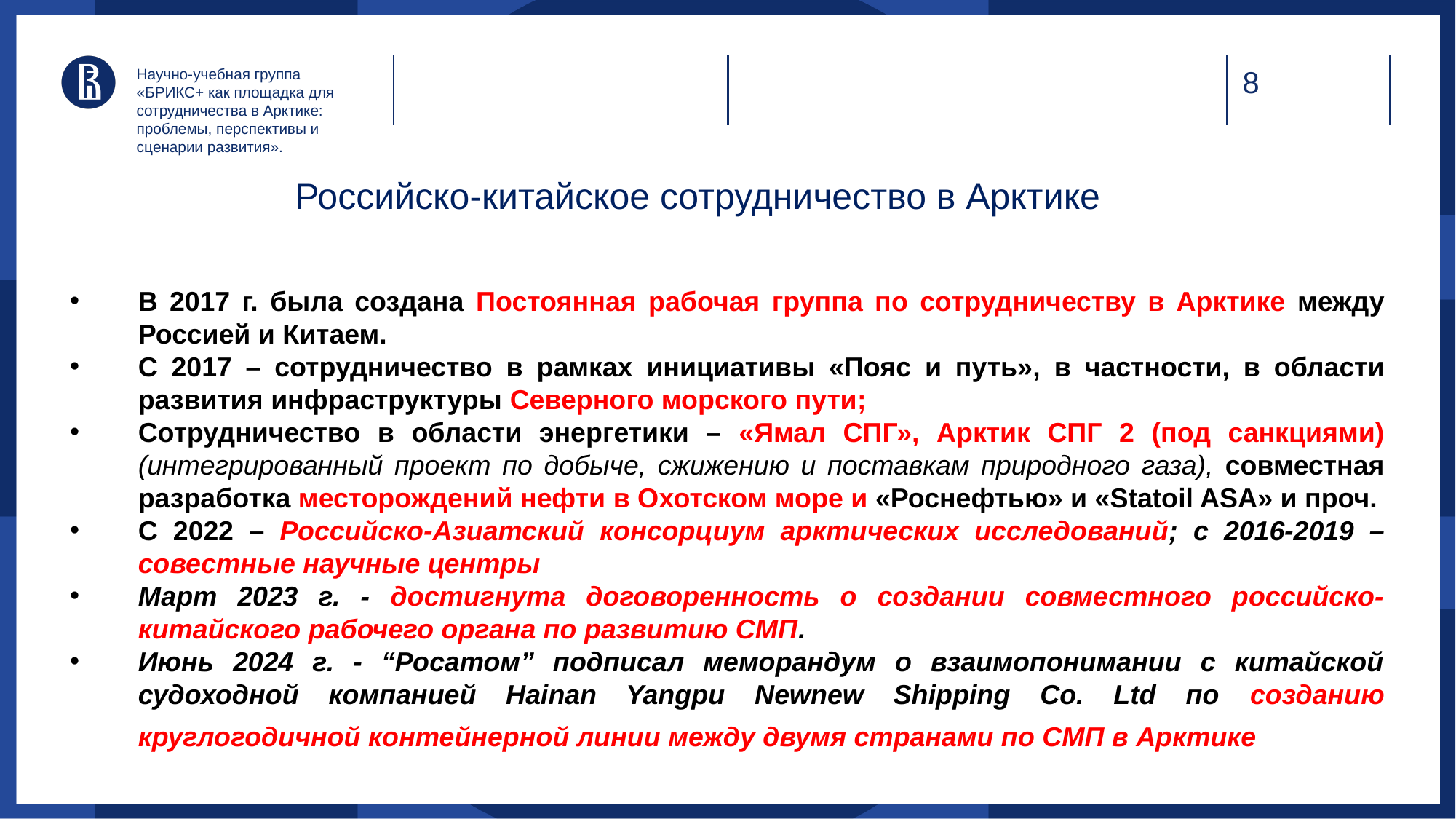

Научно-учебная группа «БРИКС+ как площадка для сотрудничества в Арктике: проблемы, перспективы и сценарии развития».

# Российско-китайское сотрудничество в Арктике
В 2017 г. была создана Постоянная рабочая группа по сотрудничеству в Арктике между Россией и Китаем.
C 2017 – сотрудничество в рамках инициативы «Пояс и путь», в частности, в области развития инфраструктуры Северного морского пути;
Сотрудничество в области энергетики – «Ямал СПГ», Арктик СПГ 2 (под санкциями) (интегрированный проект по добыче, сжижению и поставкам природного газа), совместная разработка месторождений нефти в Охотском море и «Роснефтью» и «Statoil ASA» и проч.
С 2022 – Российско-Азиатский консорциум арктических исследований; с 2016-2019 – совестные научные центры
Март 2023 г. - достигнута договоренность о создании совместного российско-китайского рабочего органа по развитию СМП.
Июнь 2024 г. - “Росатом” подписал меморандум о взаимопонимании с китайской судоходной компанией Hainan Yangpu Newnew Shipping Co. Ltd по созданию круглогодичной контейнерной линии между двумя странами по СМП в Арктике